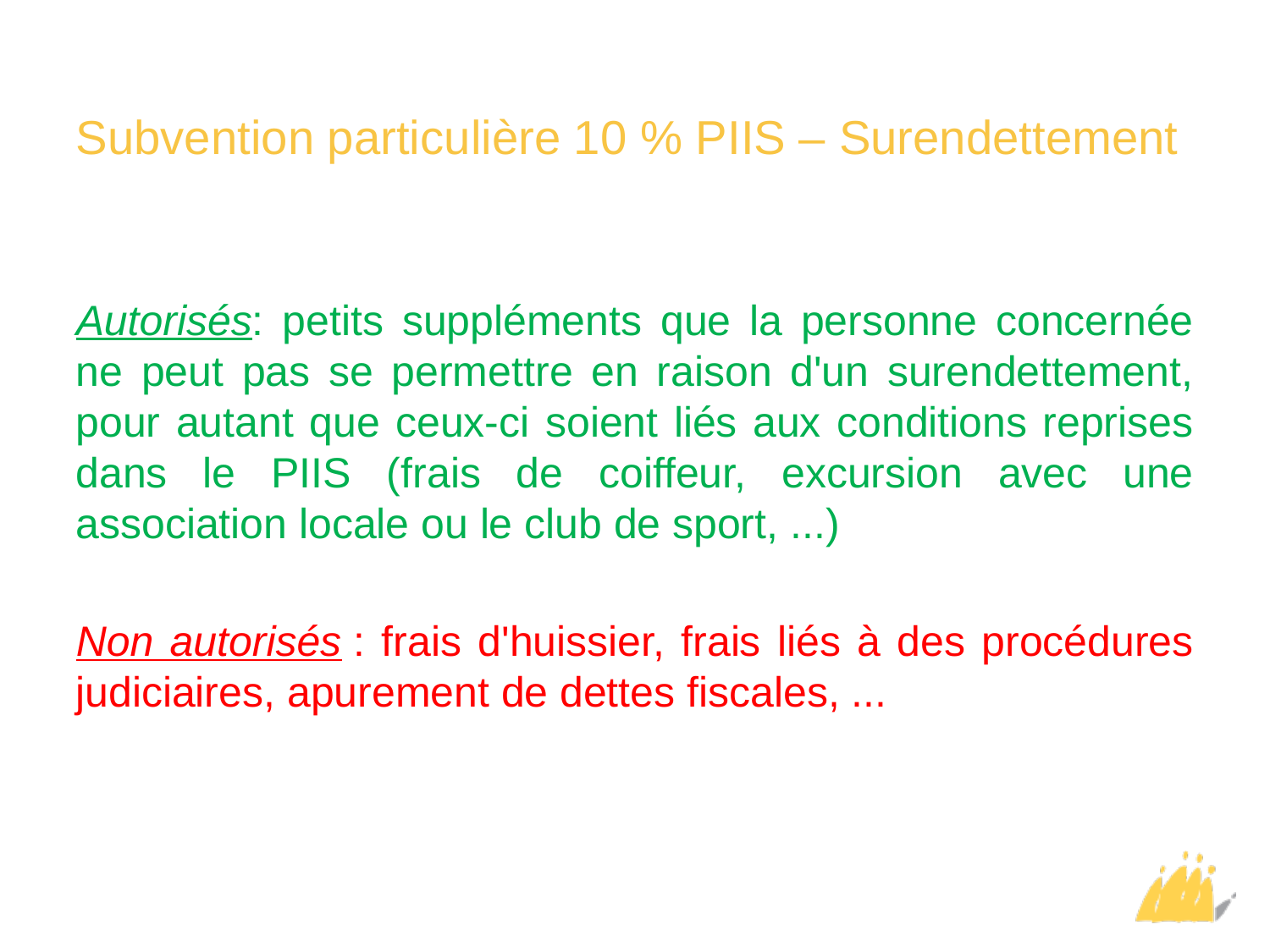

# Subvention particulière 10 % PIIS – Surendettement

Autorisés: petits suppléments que la personne concernée ne peut pas se permettre en raison d'un surendettement, pour autant que ceux-ci soient liés aux conditions reprises dans le PIIS (frais de coiffeur, excursion avec une association locale ou le club de sport, ...)

Non autorisés : frais d'huissier, frais liés à des procédures judiciaires, apurement de dettes fiscales, ...